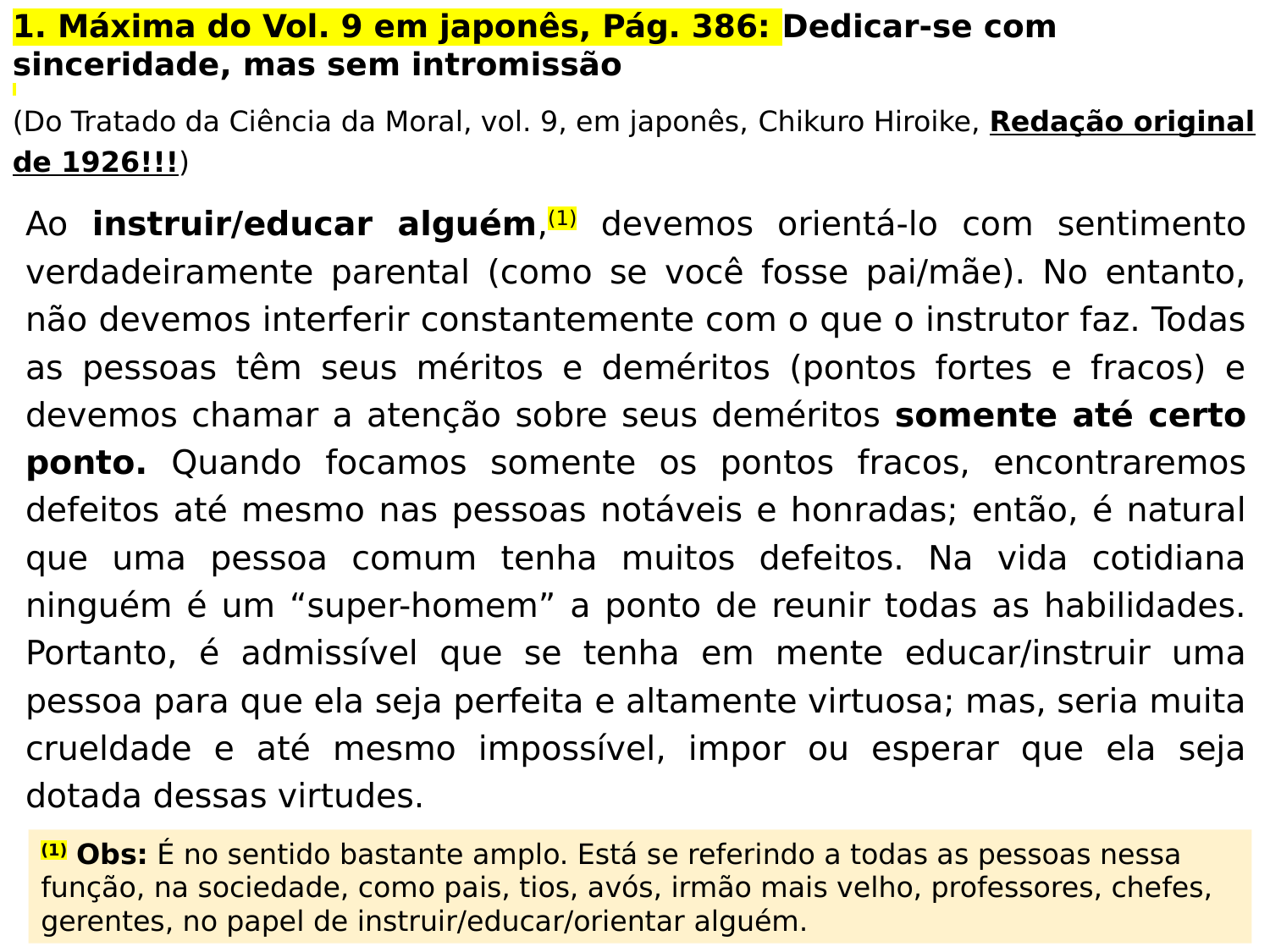

1. Máxima do Vol. 9 em japonês, Pág. 386: Dedicar-se com sinceridade, mas sem intromissão

(Do Tratado da Ciência da Moral, vol. 9, em japonês, Chikuro Hiroike, Redação original de 1926!!!)
Ao instruir/educar alguém,(1) devemos orientá-lo com sentimento verdadeiramente parental (como se você fosse pai/mãe). No entanto, não devemos interferir constantemente com o que o instrutor faz. Todas as pessoas têm seus méritos e deméritos (pontos fortes e fracos) e devemos chamar a atenção sobre seus deméritos somente até certo ponto. Quando focamos somente os pontos fracos, encontraremos defeitos até mesmo nas pessoas notáveis e honradas; então, é natural que uma pessoa comum tenha muitos defeitos. Na vida cotidiana ninguém é um “super-homem” a ponto de reunir todas as habilidades. Portanto, é admissível que se tenha em mente educar/instruir uma pessoa para que ela seja perfeita e altamente virtuosa; mas, seria muita crueldade e até mesmo impossível, impor ou esperar que ela seja dotada dessas virtudes.
(1) Obs: É no sentido bastante amplo. Está se referindo a todas as pessoas nessa função, na sociedade, como pais, tios, avós, irmão mais velho, professores, chefes, gerentes, no papel de instruir/educar/orientar alguém.